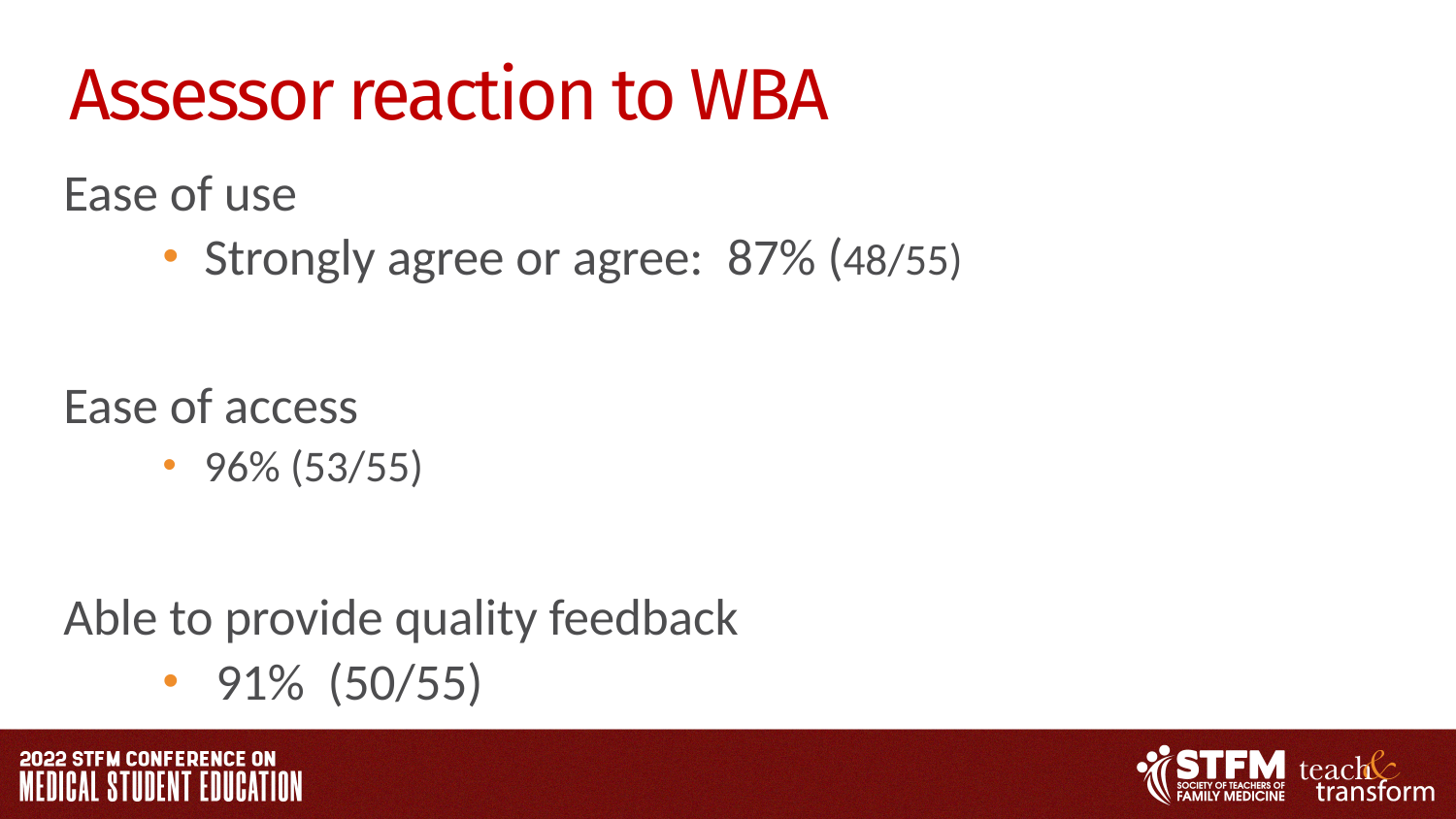

# Assessor reaction to WBA
Ease of use
Strongly agree or agree:  87% (48/55)

Ease of access
96% (53/55)

Able to provide quality feedback
 91%  (50/55)